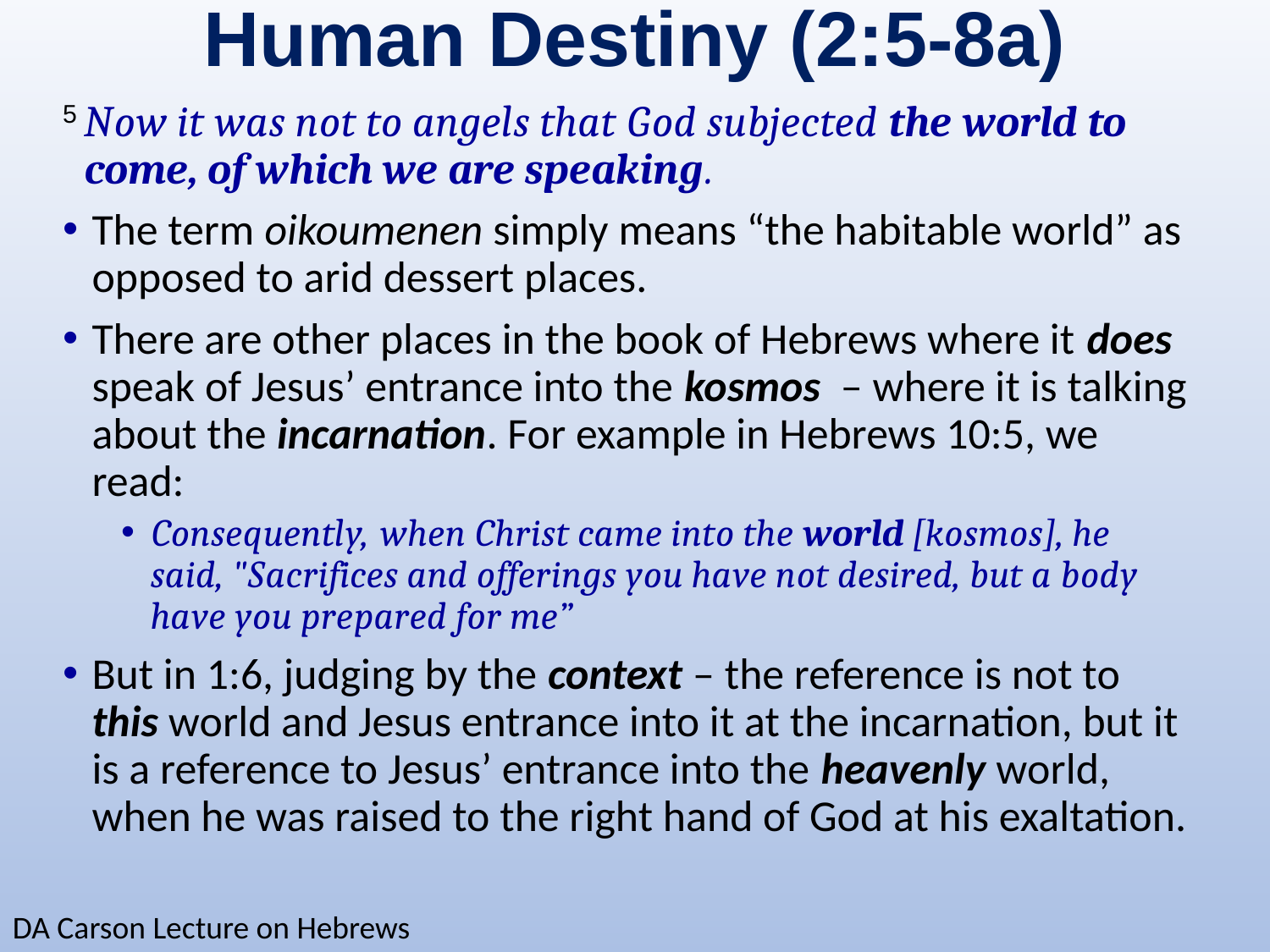

# Human Destiny (2:5-8a)
5 Now it was not to angels that God subjected the world to come, of which we are speaking.
The term oikoumenen simply means “the habitable world” as opposed to arid dessert places.
There are other places in the book of Hebrews where it does speak of Jesus’ entrance into the kosmos  – where it is talking about the incarnation. For example in Hebrews 10:5, we read:
Consequently, when Christ came into the world [kosmos], he said, "Sacrifices and offerings you have not desired, but a body have you prepared for me”
But in 1:6, judging by the context – the reference is not to this world and Jesus entrance into it at the incarnation, but it is a reference to Jesus’ entrance into the heavenly world, when he was raised to the right hand of God at his exaltation.
DA Carson Lecture on Hebrews